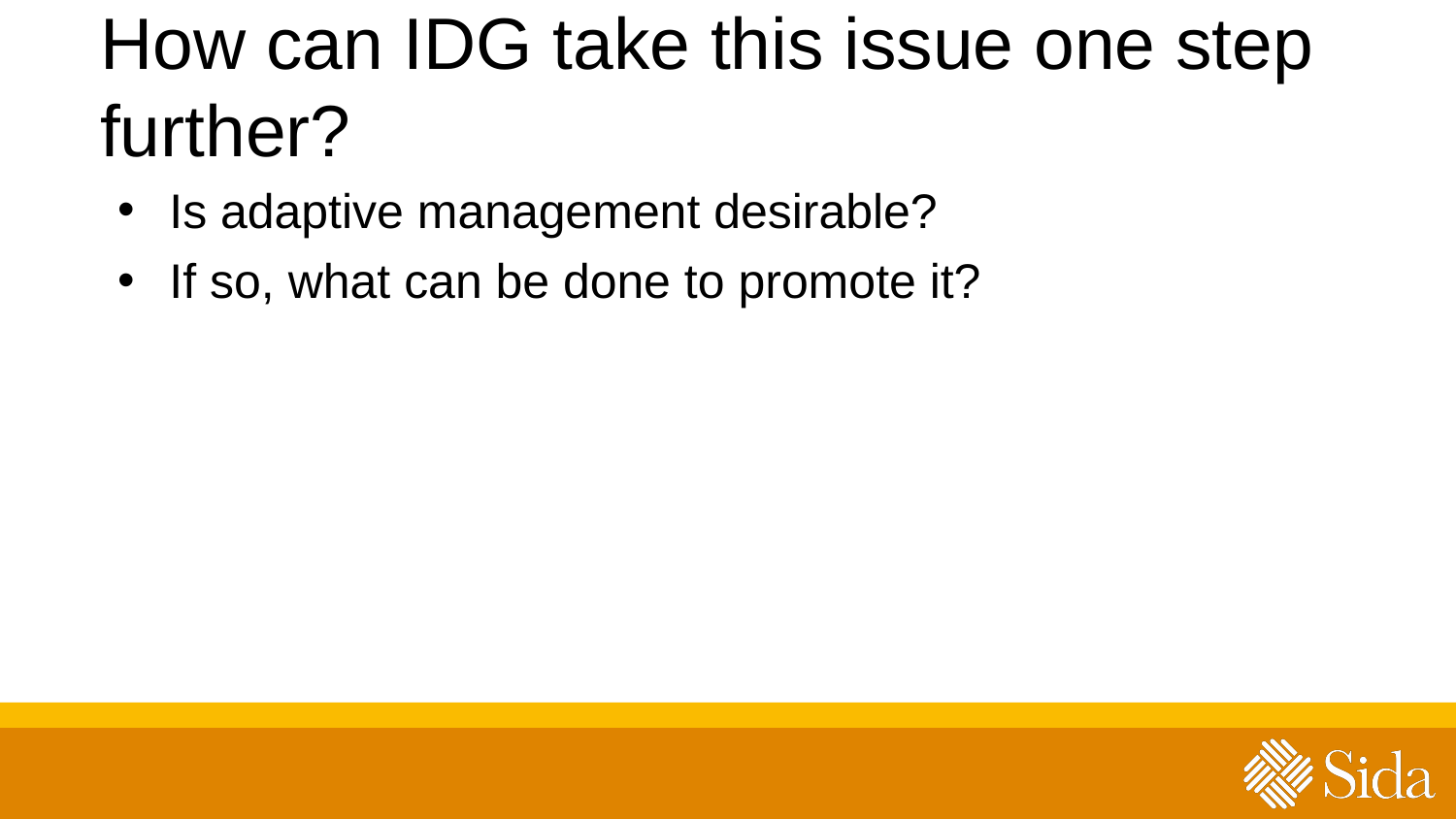

# How can IDG take this issue one step further?
Is adaptive management desirable?
If so, what can be done to promote it?